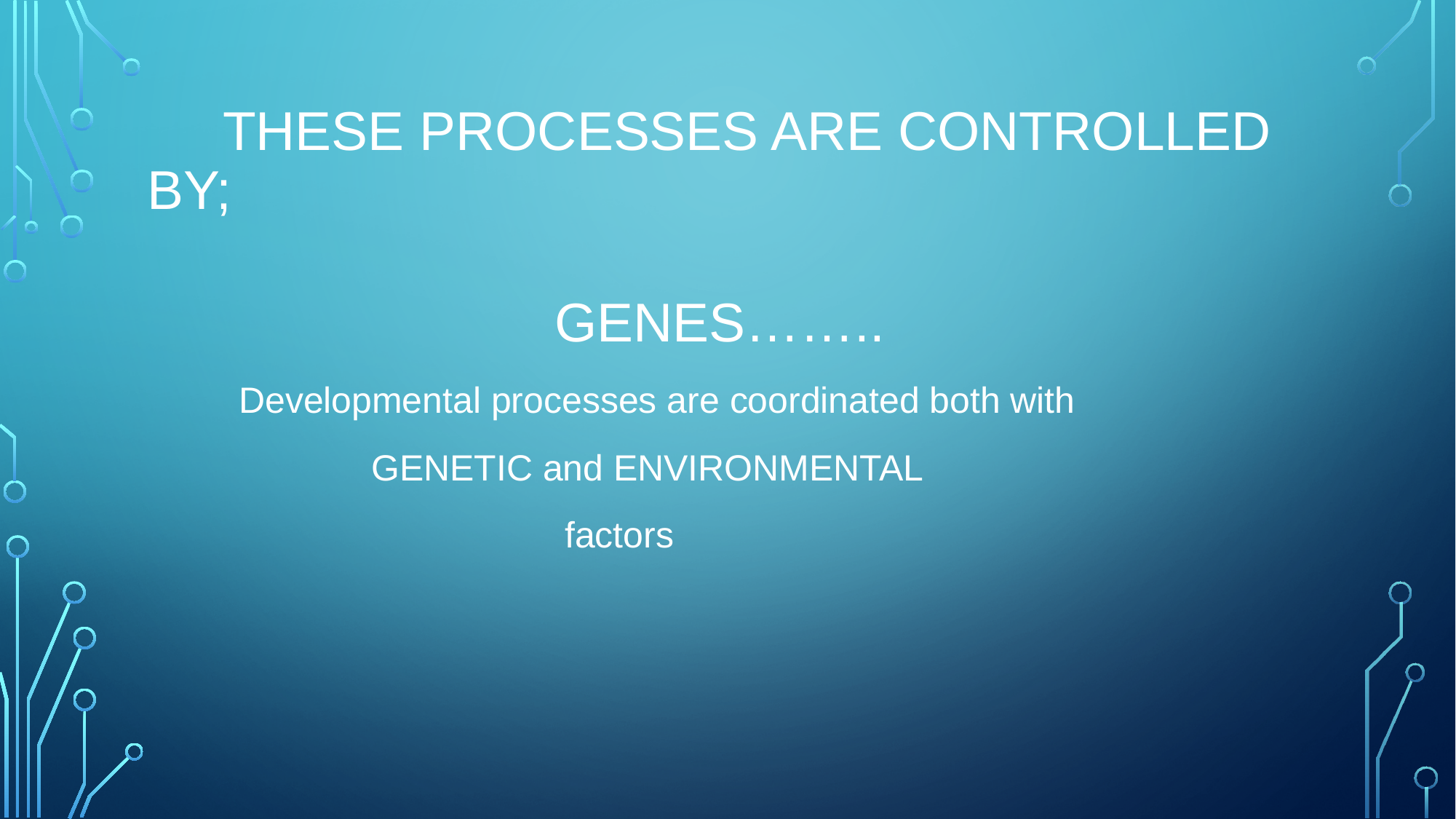

# THESE PROCESSES ARE CONTROLLED BY;
                                        GENES……..
         Developmental processes are coordinated both with
                      GENETIC and ENVIRONMENTAL
                                         factors